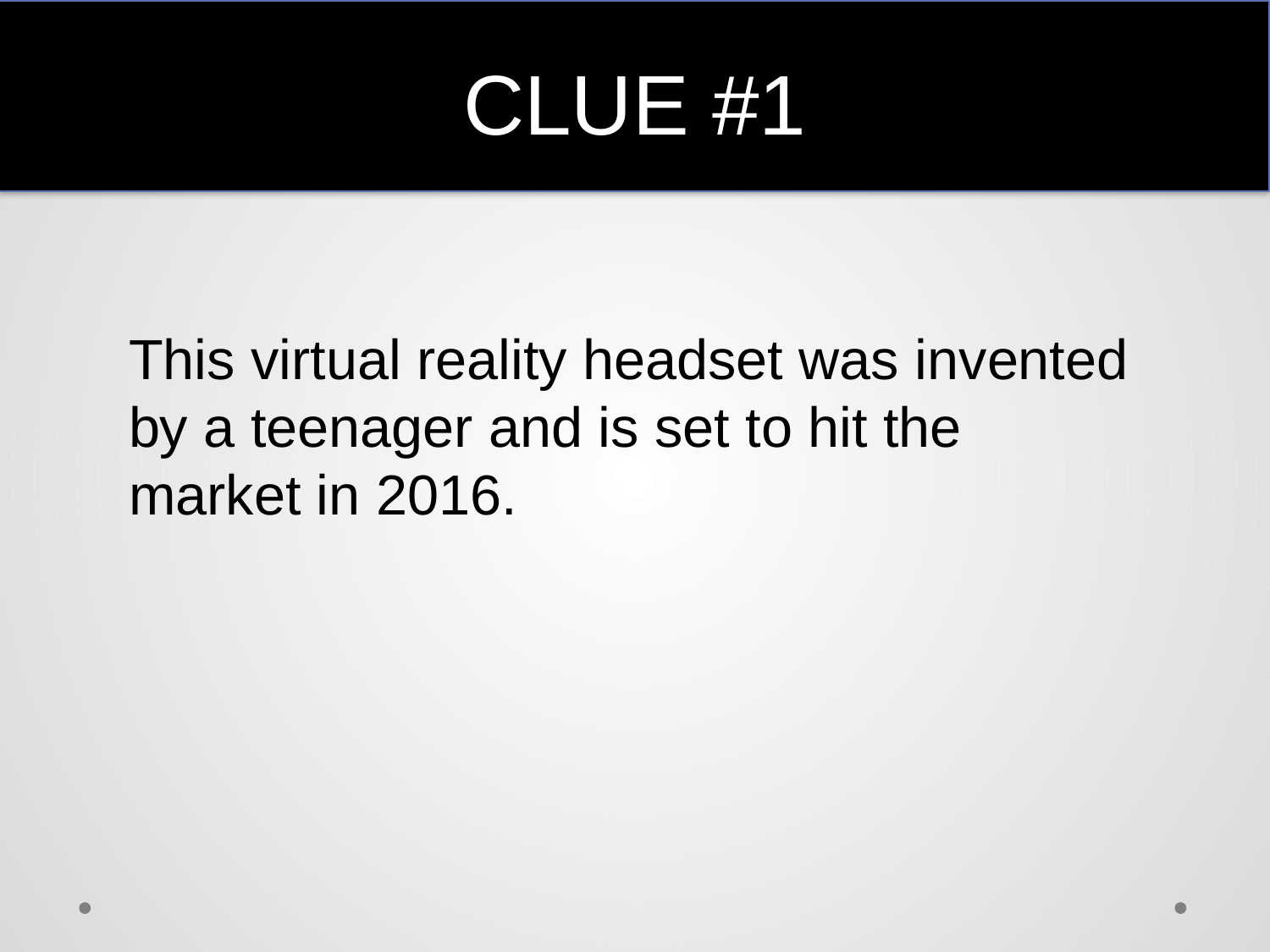

# Clue #1
This virtual reality headset was invented by a teenager and is set to hit the market in 2016.